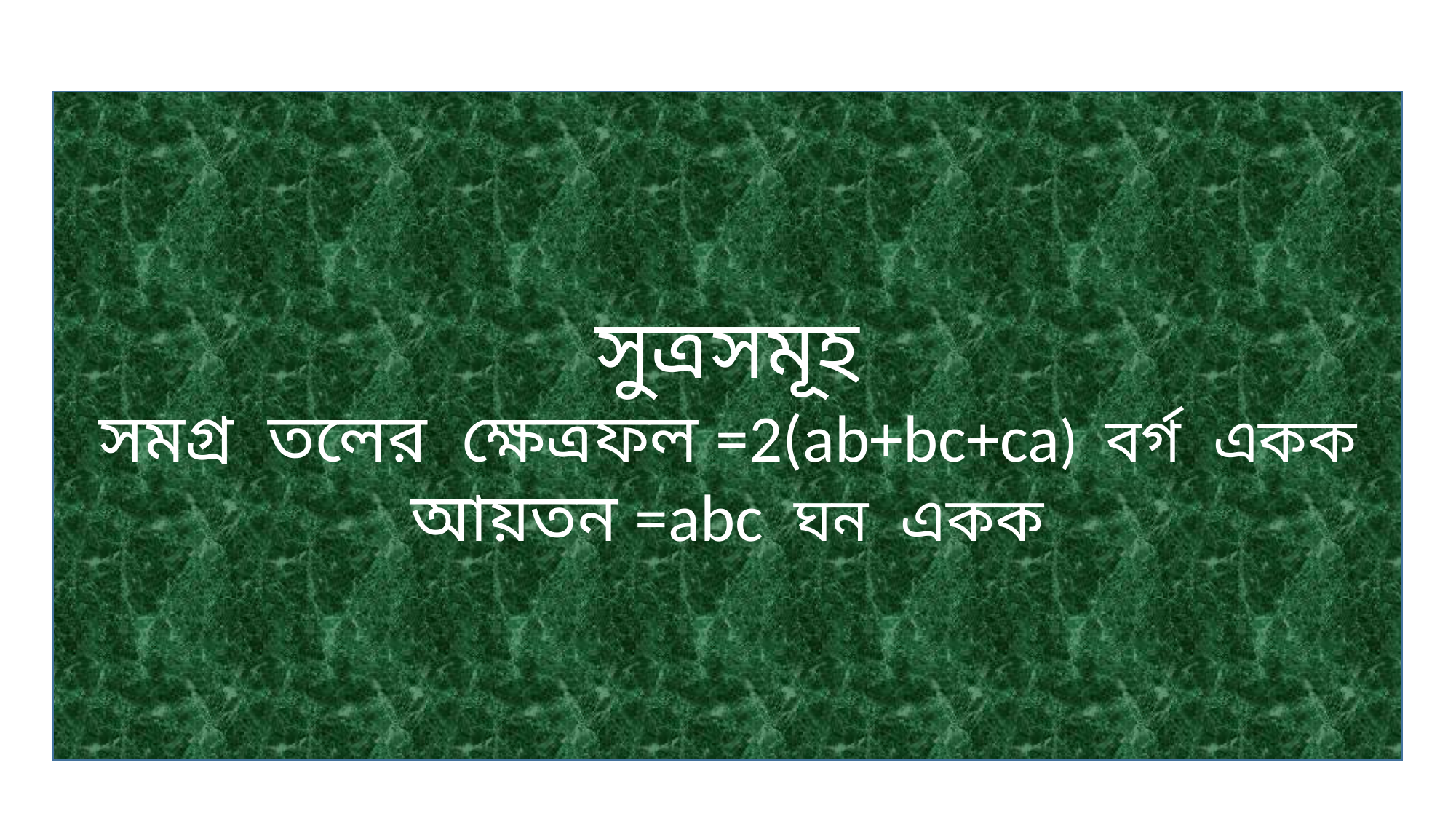

#
সুত্রসমূহ
সমগ্র  তলের  ক্ষেত্রফল =2(ab+bc+ca)  বর্গ  একক
আয়তন =abc  ঘন  একক